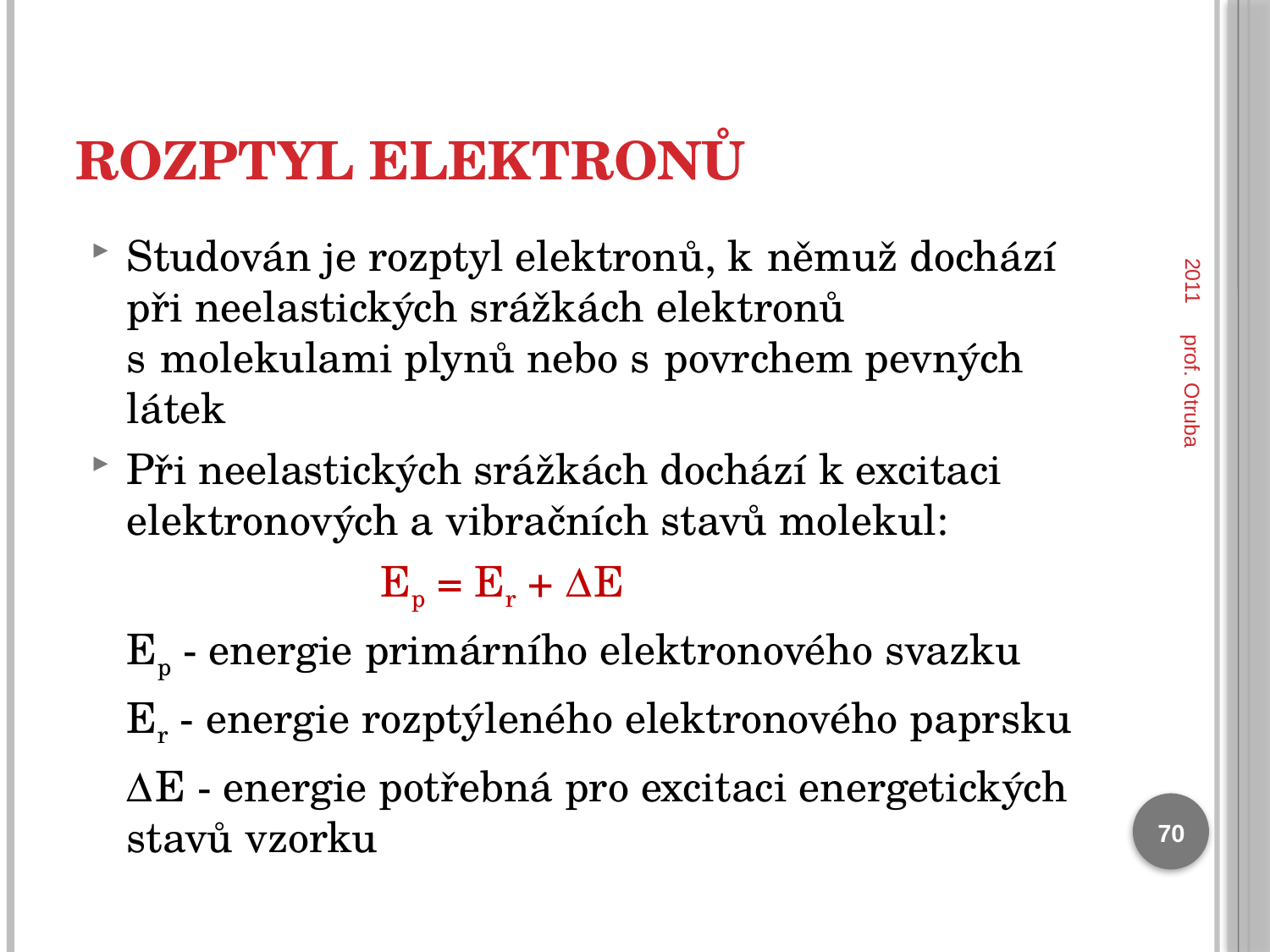

# Rozptyl elektronů
2011
Studován je rozptyl elektronů, k němuž dochází při neelastických srážkách elektronů s molekulami plynů nebo s povrchem pevných látek
Při neelastických srážkách dochází k excitaci elektronových a vibračních stavů molekul:
			Ep = Er + ΔE
	Ep - energie primárního elektronového svazku
	Er - energie rozptýleného elektronového paprsku
	ΔE - energie potřebná pro excitaci energetických stavů vzorku

prof. Otruba
70